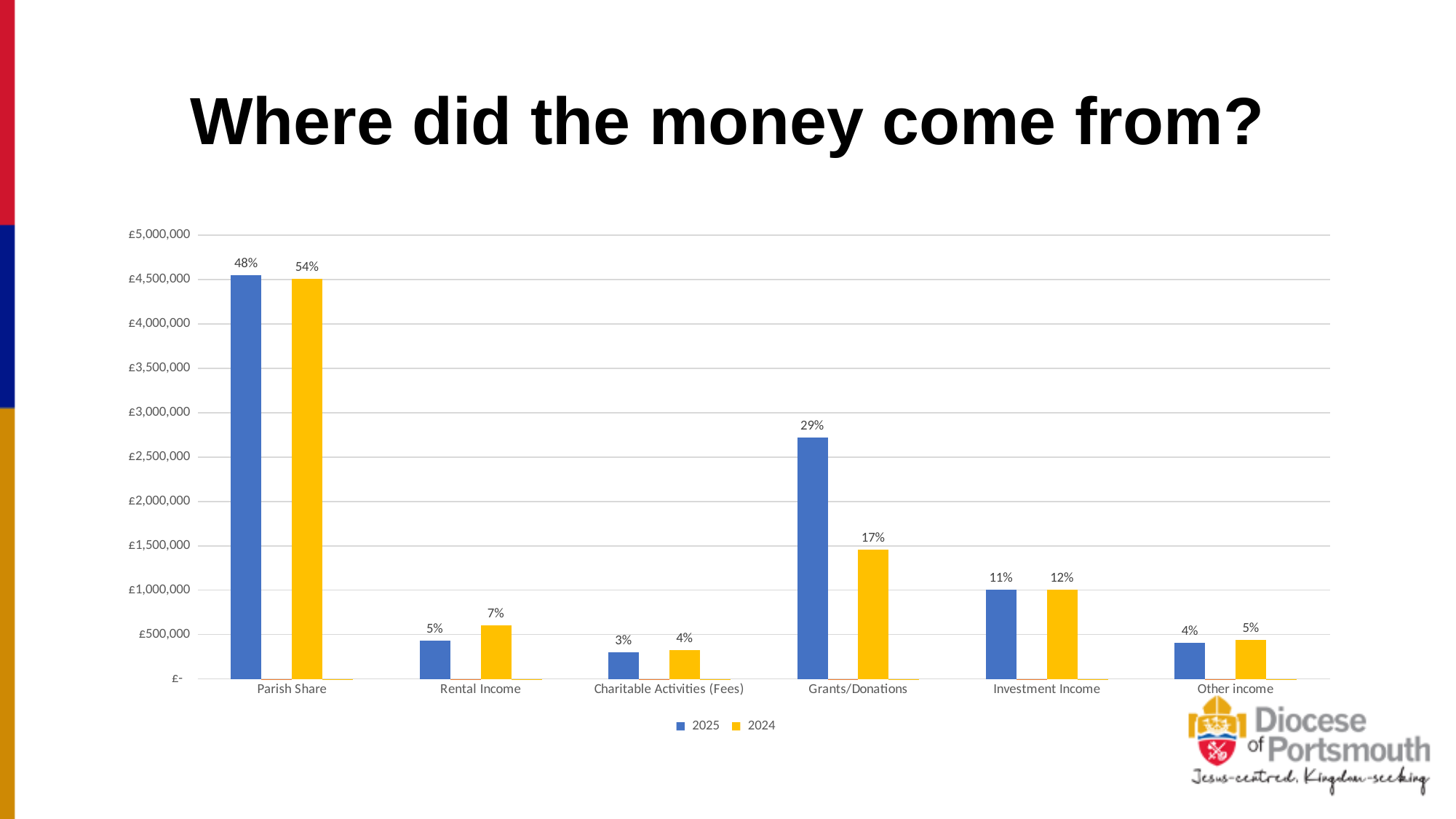

# Where did the money come from?

### Chart

| Category |  2025  |  |  2024  |  |
|---|---|---|---|---|
| Parish Share | 4548139.0 | 0.4831692683141371 | 4510614.0 | 0.5410233593121134 |
| Rental Income | 431215.0 | 0.045809909511578394 | 604038.0 | 0.07245103835357457 |
| Charitable Activities (Fees) | 301639.0 | 0.03204446806155397 | 325245.0 | 0.03901135022847629 |
| Grants/Donations | 2718306.0 | 0.2887778761981392 | 1454948.0 | 0.17451301631761018 |
| Investment Income | 1004975.0 | 0.10676301569147292 | 1004343.0 | 0.1204654230580595 |
| Other income | 408864.0 | 0.04343546222311837 | 438001.0 | 0.052535812730166005 |